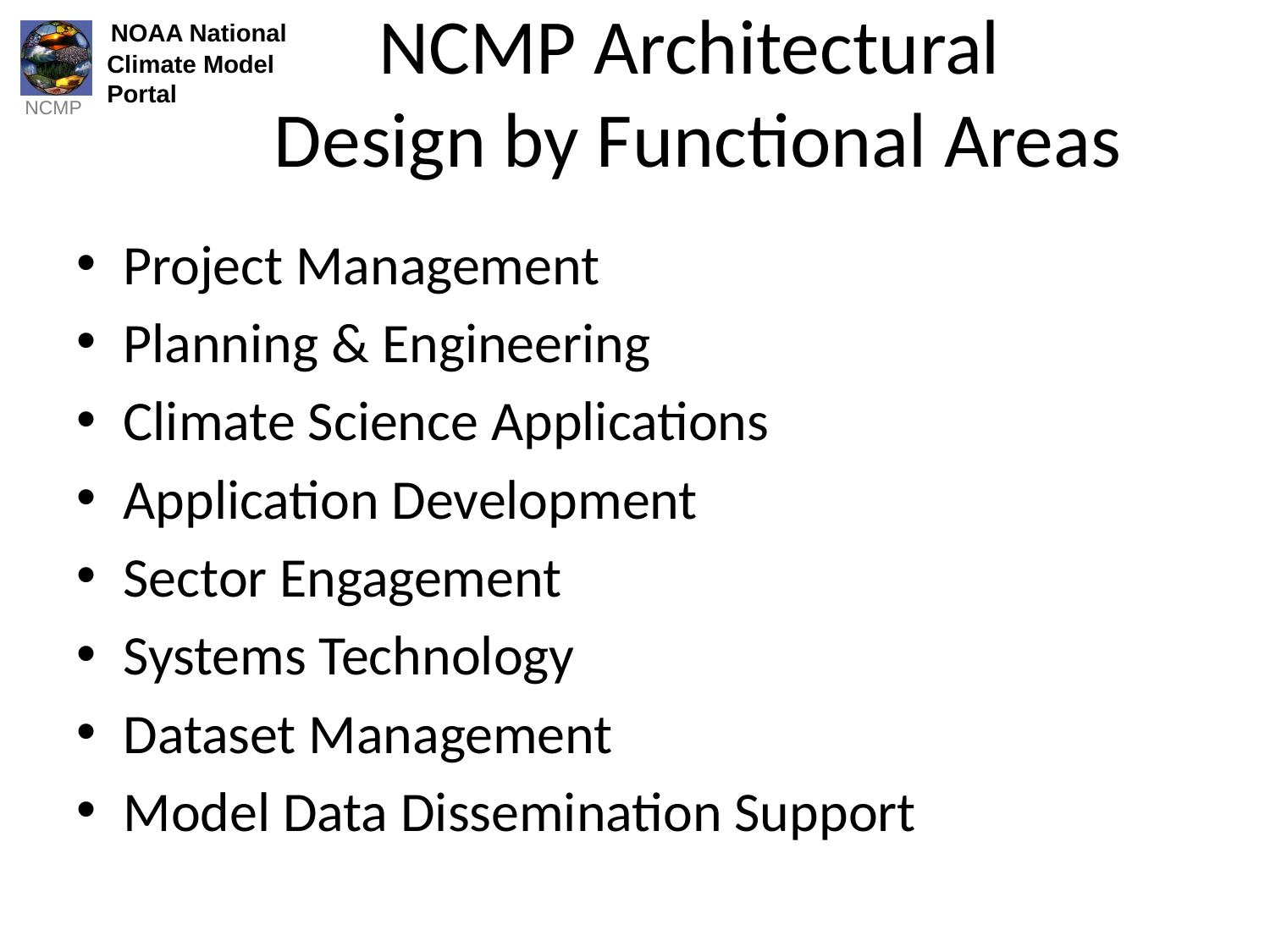

# NCMP Architectural Design by Functional Areas
Project Management
Planning & Engineering
Climate Science Applications
Application Development
Sector Engagement
Systems Technology
Dataset Management
Model Data Dissemination Support